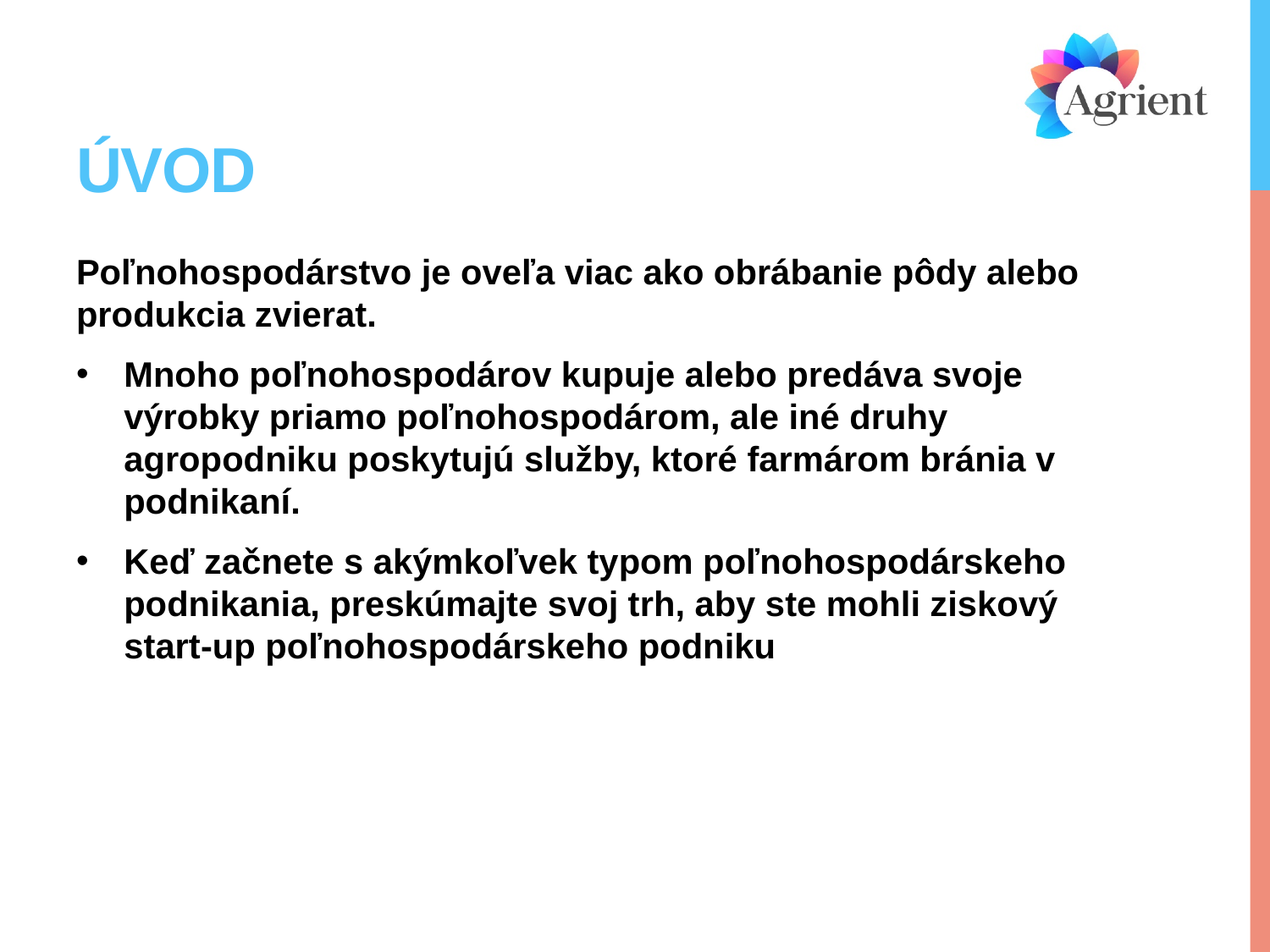

# Úvod
Poľnohospodárstvo je oveľa viac ako obrábanie pôdy alebo produkcia zvierat.
Mnoho poľnohospodárov kupuje alebo predáva svoje výrobky priamo poľnohospodárom, ale iné druhy agropodniku poskytujú služby, ktoré farmárom bránia v podnikaní.
Keď začnete s akýmkoľvek typom poľnohospodárskeho podnikania, preskúmajte svoj trh, aby ste mohli ziskový start-up poľnohospodárskeho podniku